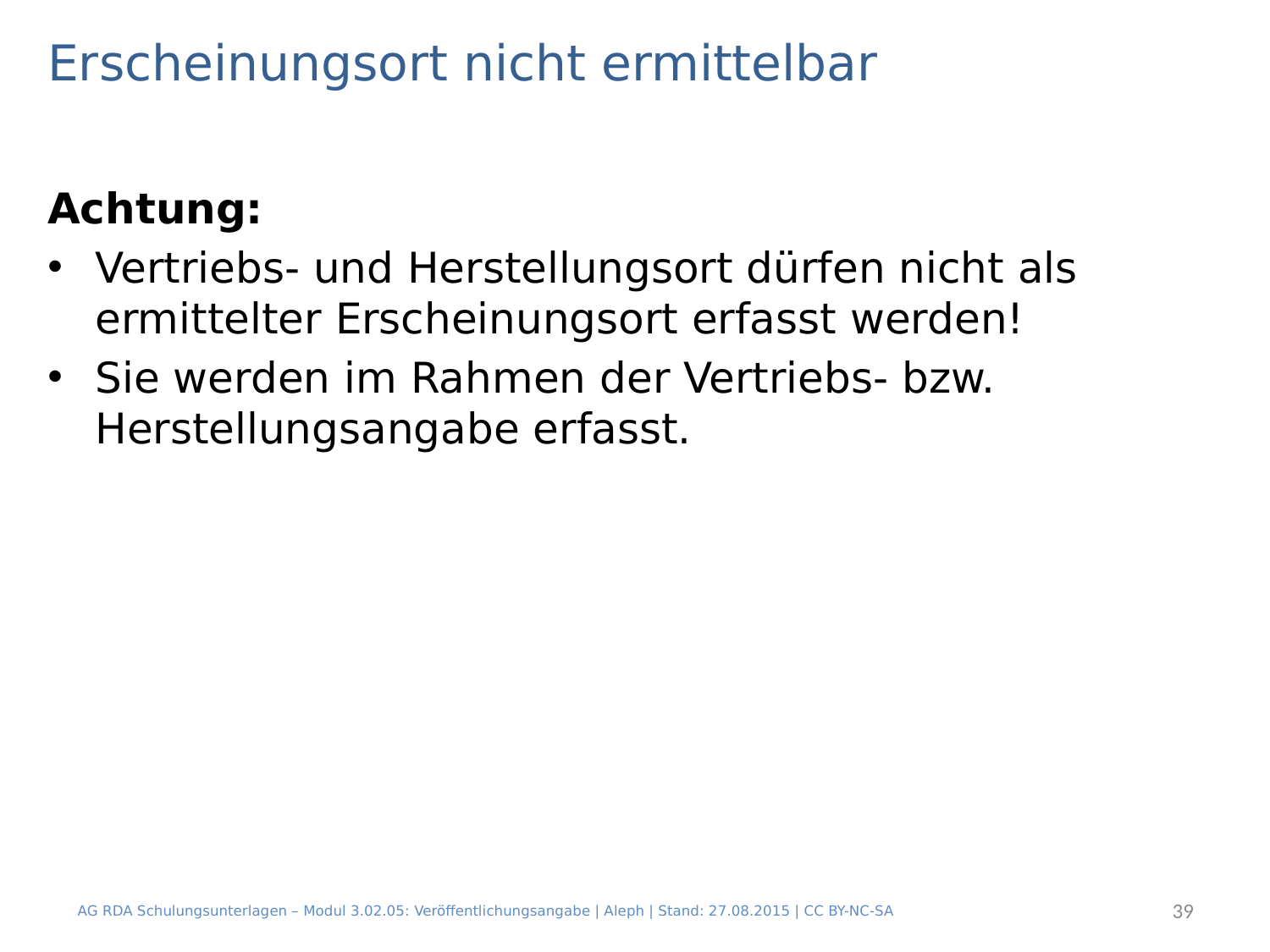

# Erscheinungsort nicht ermittelbar

Achtung:
Vertriebs- und Herstellungsort dürfen nicht als ermittelter Erscheinungsort erfasst werden!
Sie werden im Rahmen der Vertriebs- bzw. Herstellungsangabe erfasst.
AG RDA Schulungsunterlagen – Modul 3.02.05: Veröffentlichungsangabe | Aleph | Stand: 27.08.2015 | CC BY-NC-SA
39